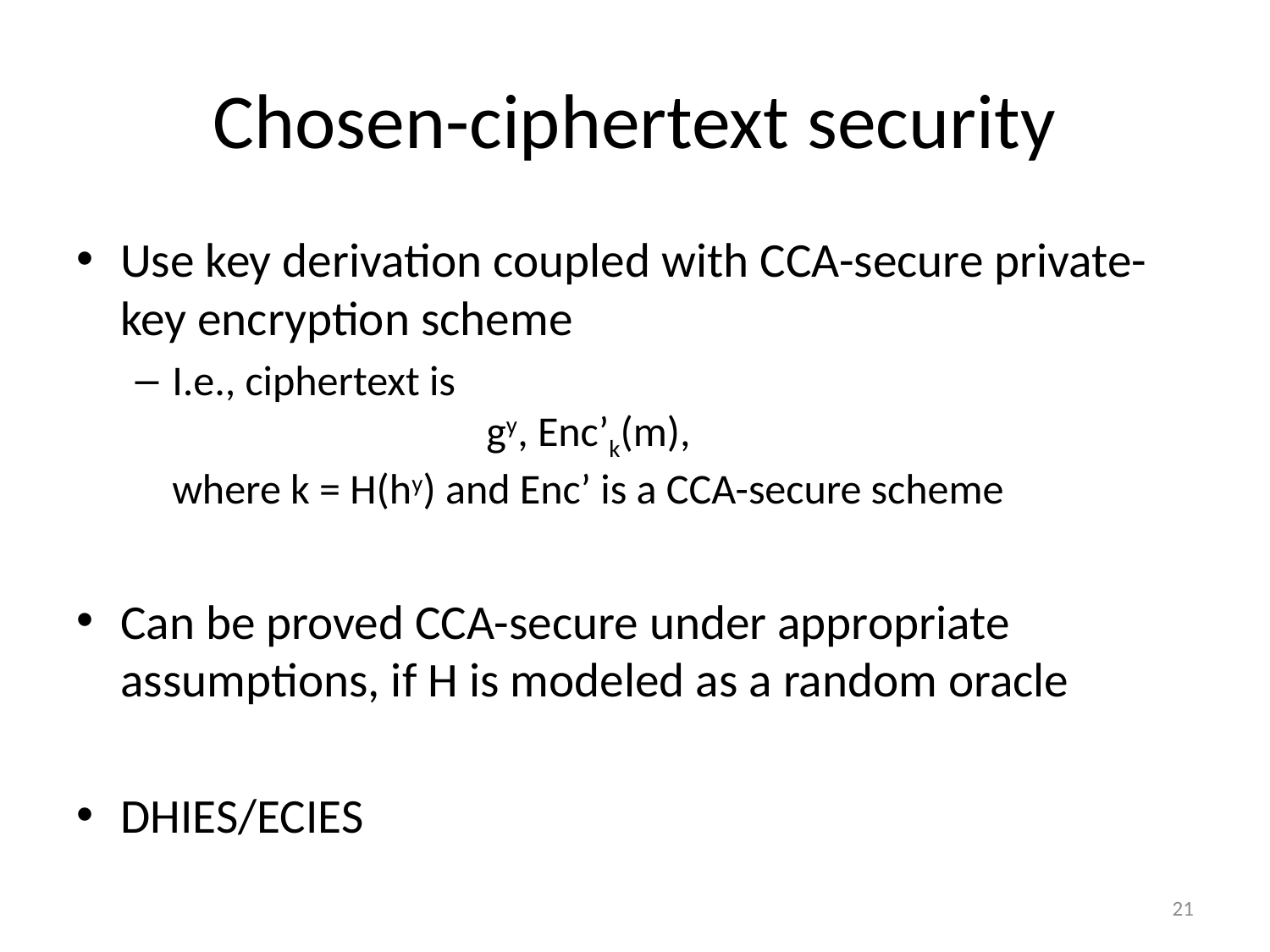

# Chosen-ciphertext security
Use key derivation coupled with CCA-secure private-key encryption scheme
I.e., ciphertext is
                                 gy, Enc’k(m),
where k = H(hy) and Enc’ is a CCA-secure scheme

Can be proved CCA-secure under appropriate assumptions, if H is modeled as a random oracle

DHIES/ECIES
21